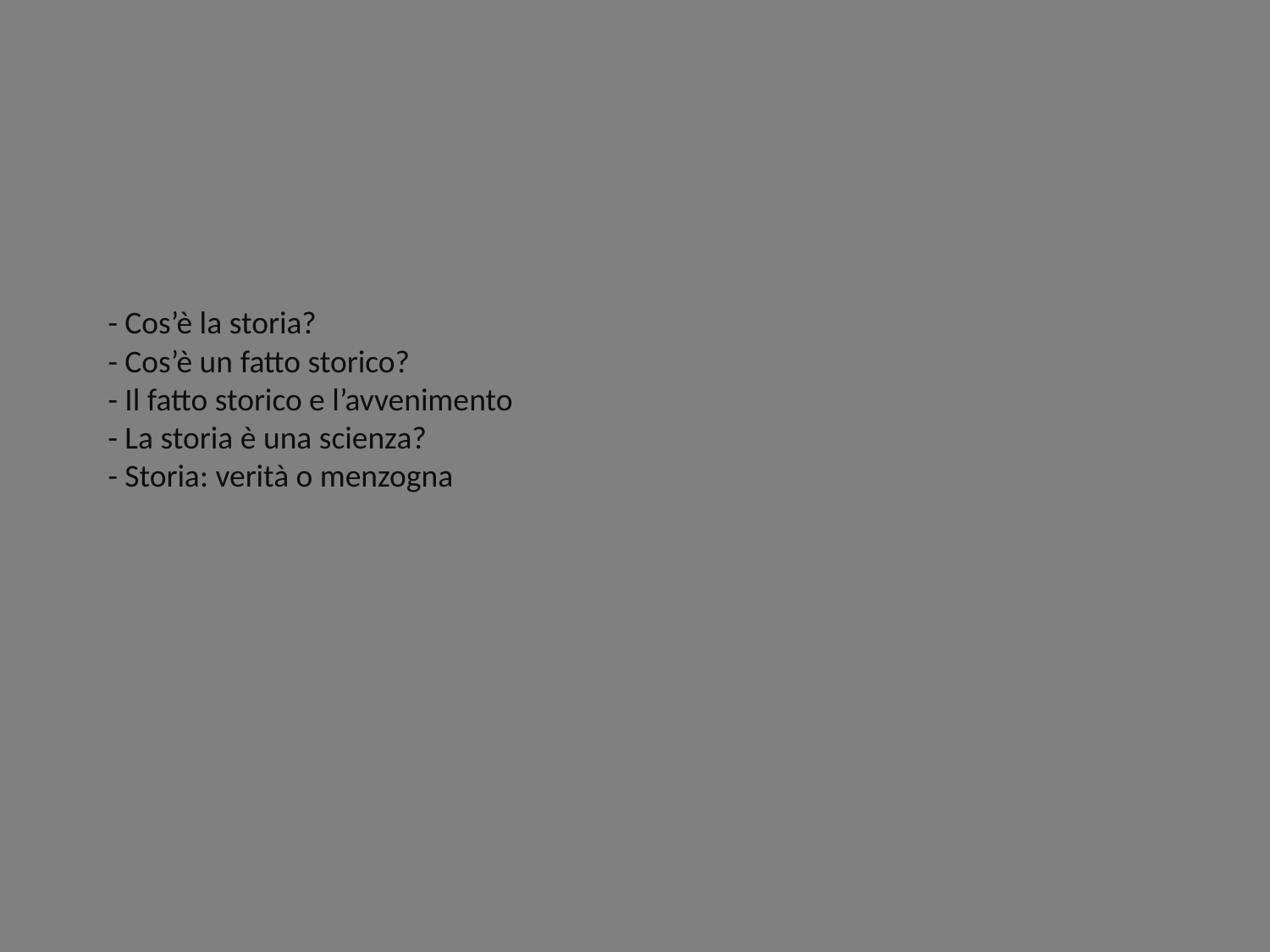

# - Cos’è la storia? - Cos’è un fatto storico? - Il fatto storico e l’avvenimento - La storia è una scienza? - Storia: verità o menzogna